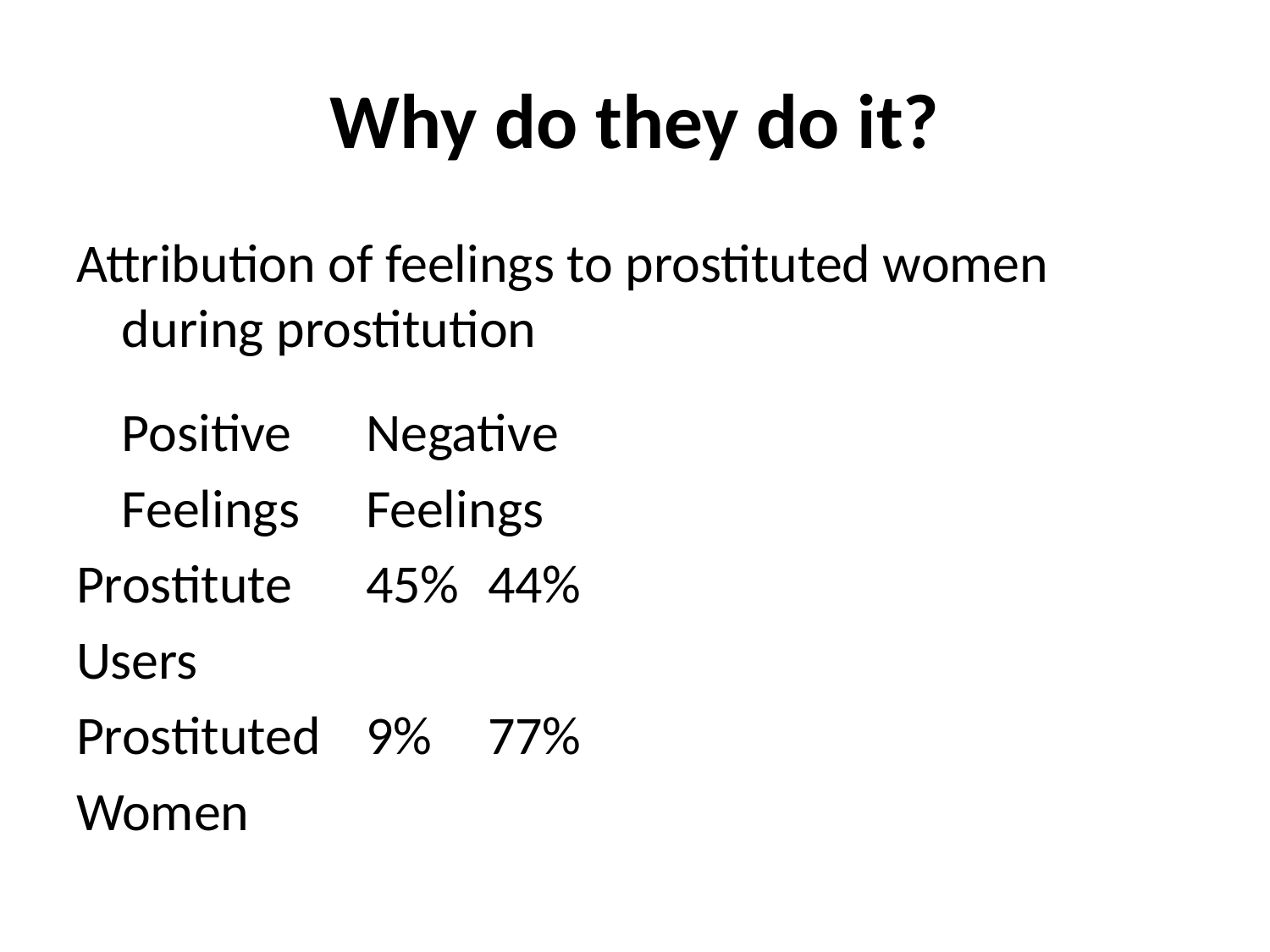

# Why do they do it?
Attribution of feelings to prostituted women during prostitution

				Positive		Negative
				Feelings		Feelings
Prostitute		45%			44%
Users
Prostituted 	9%			77%
Women